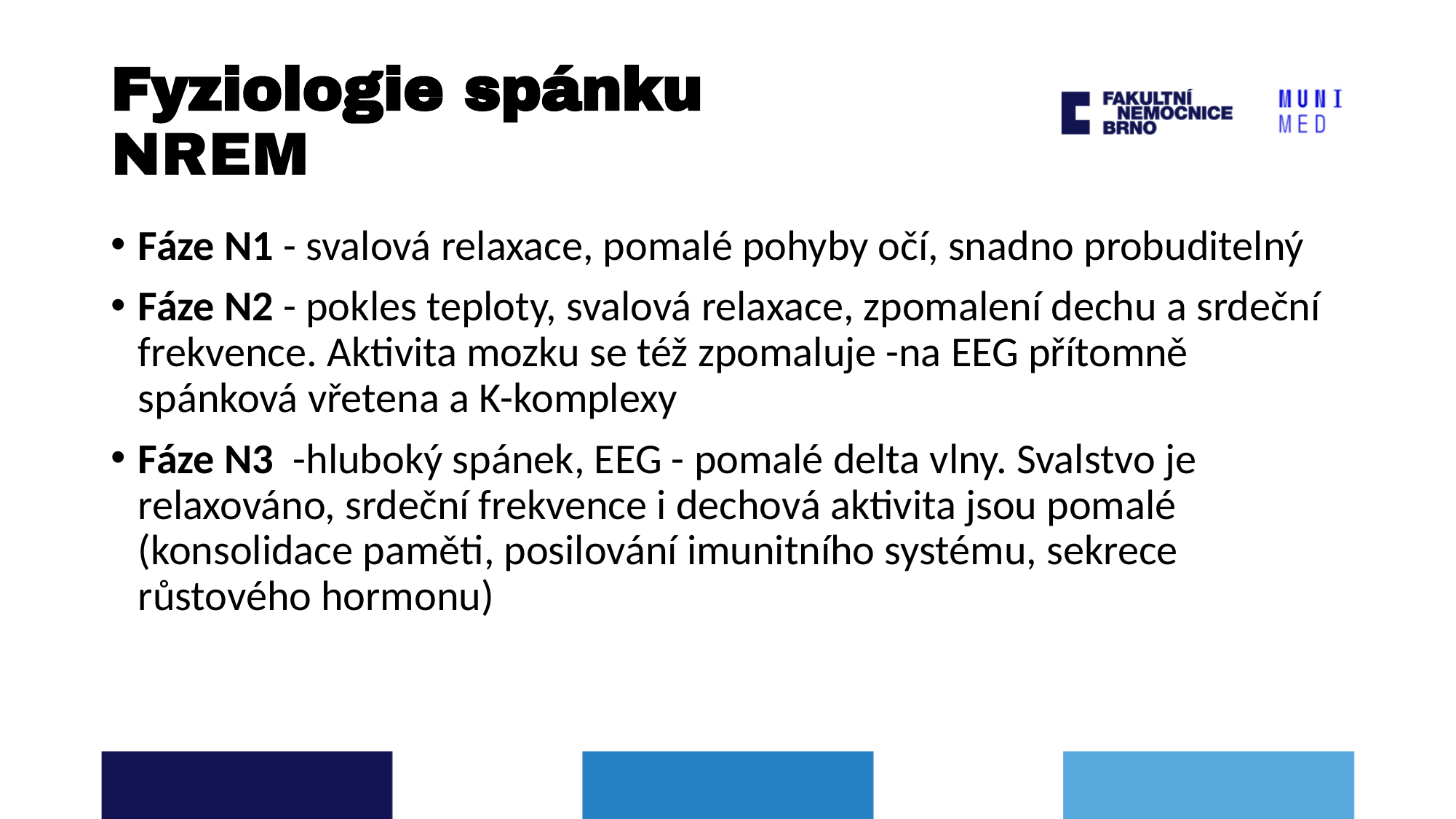

# Fyziologie spánku NREM
Fáze N1 - svalová relaxace, pomalé pohyby očí, snadno probuditelný
Fáze N2 - pokles teploty, svalová relaxace, zpomalení dechu a srdeční frekvence. Aktivita mozku se též zpomaluje -na EEG přítomně spánková vřetena a K-komplexy
Fáze N3  -hluboký spánek, EEG - pomalé delta vlny. Svalstvo je relaxováno, srdeční frekvence i dechová aktivita jsou pomalé (konsolidace paměti, posilování imunitního systému, sekrece růstového hormonu)